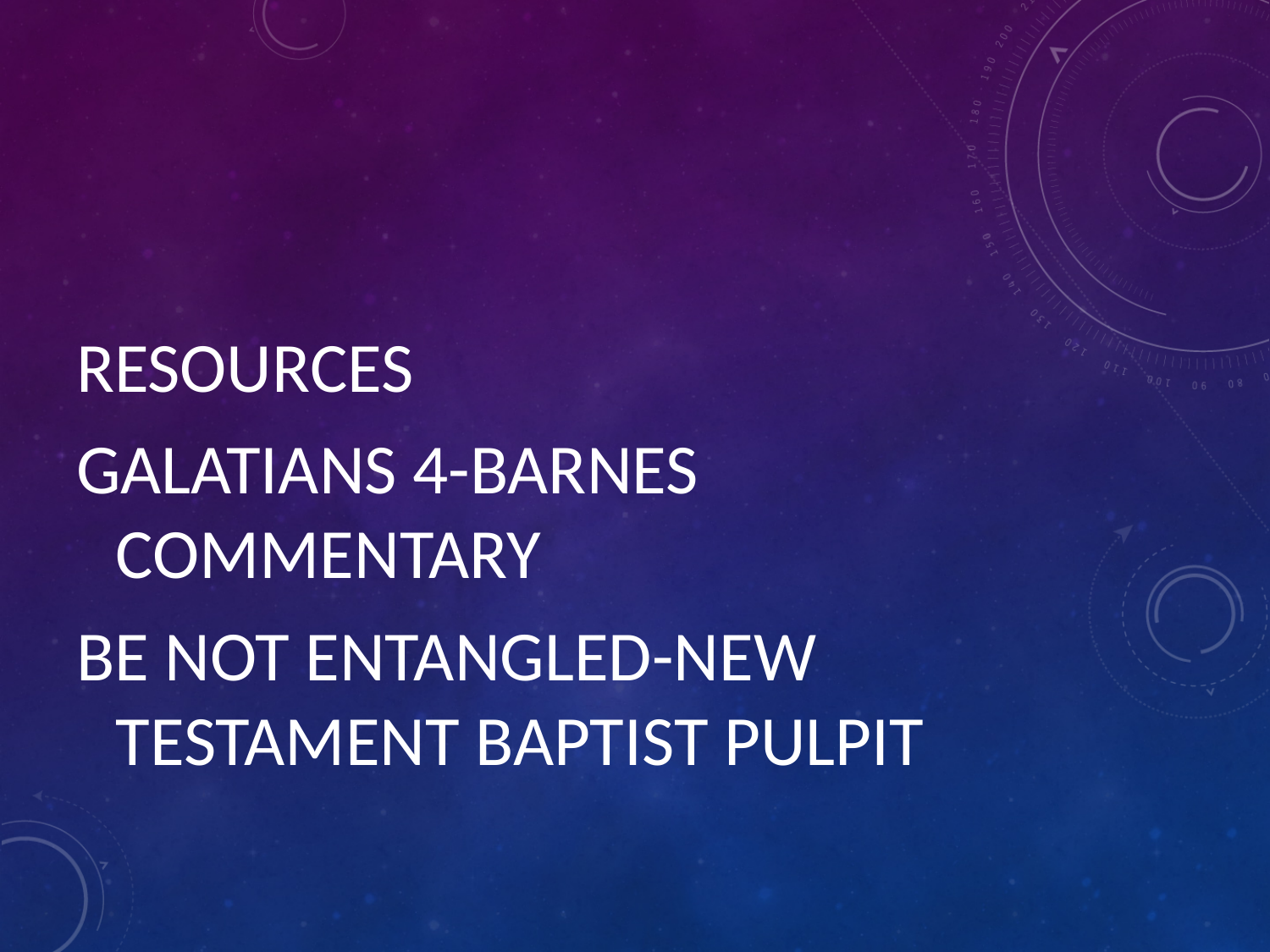

#
Resources
Galatians 4-Barnes Commentary
Be Not Entangled-New Testament Baptist Pulpit